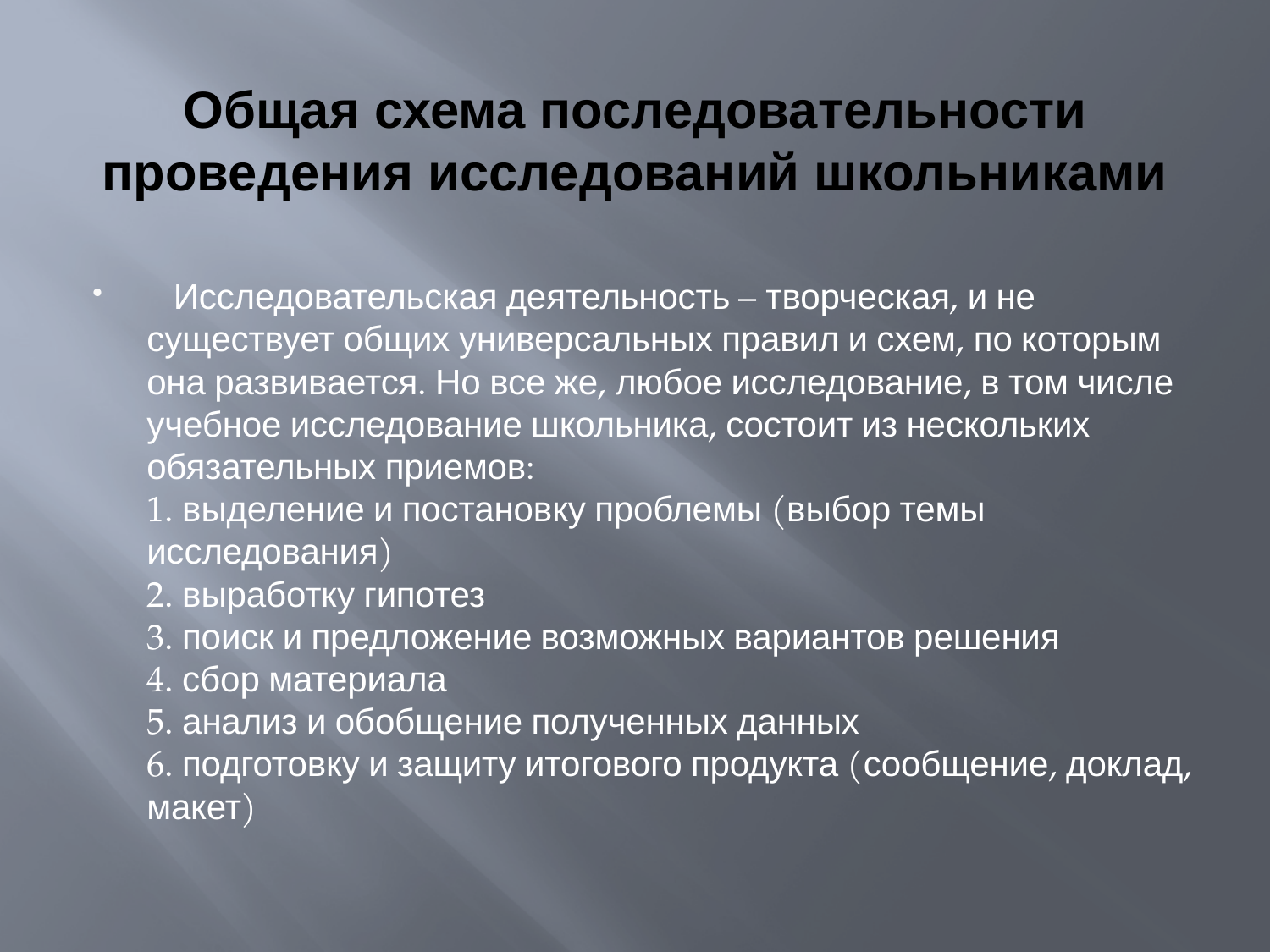

# Общая схема последовательности проведения исследований школьниками
   Исследовательская деятельность – творческая, и не существует общих универсальных правил и схем, по которым она развивается. Но все же, любое исследование, в том числе учебное исследование школьника, состоит из нескольких обязательных приемов:
1. выделение и постановку проблемы (выбор темы исследования)
2. выработку гипотез
3. поиск и предложение возможных вариантов решения
4. сбор материала
5. анализ и обобщение полученных данных
6. подготовку и защиту итогового продукта (сообщение, доклад, макет)